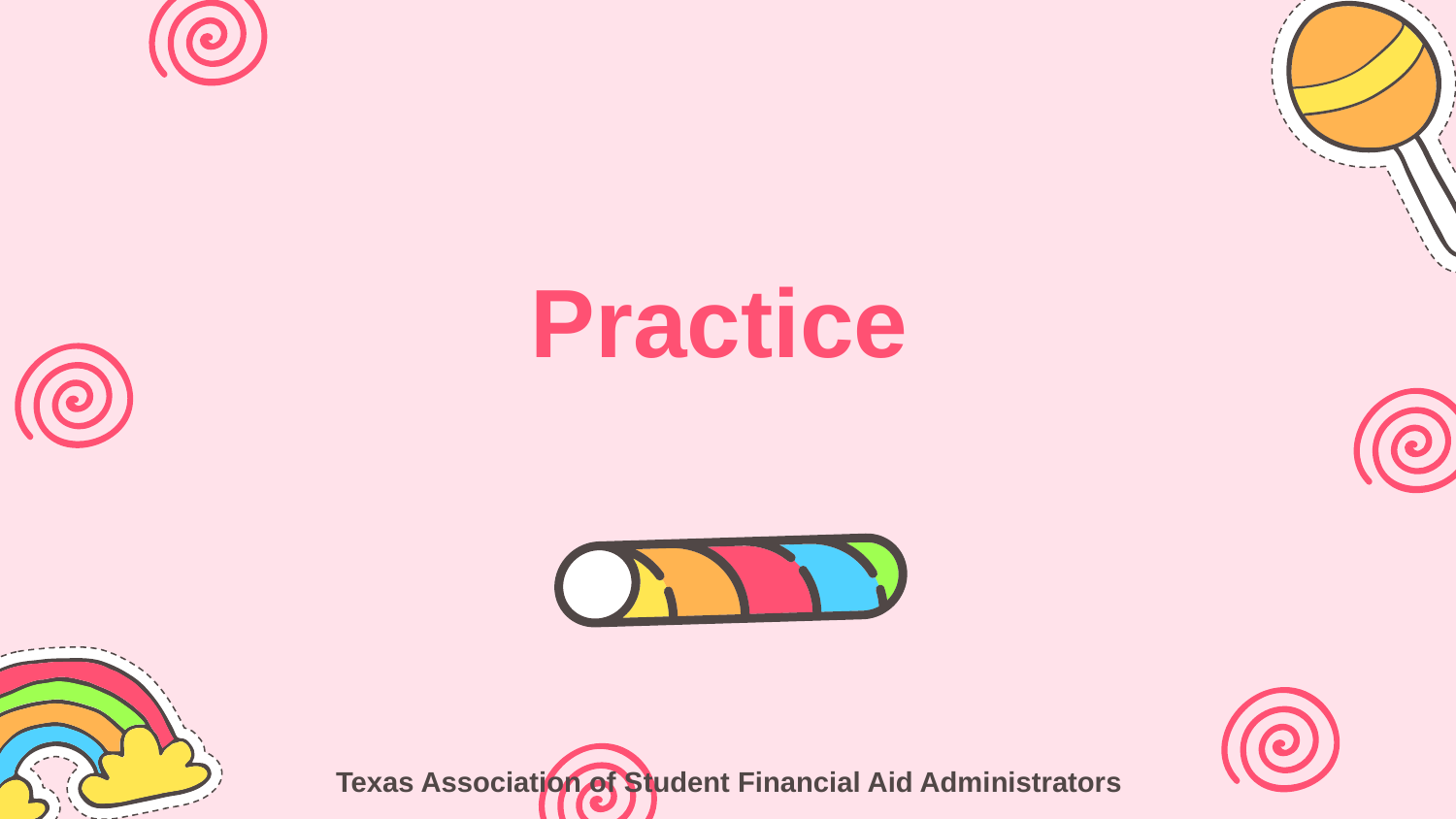

# Practice

Texas Association of Student Financial Aid Administrators